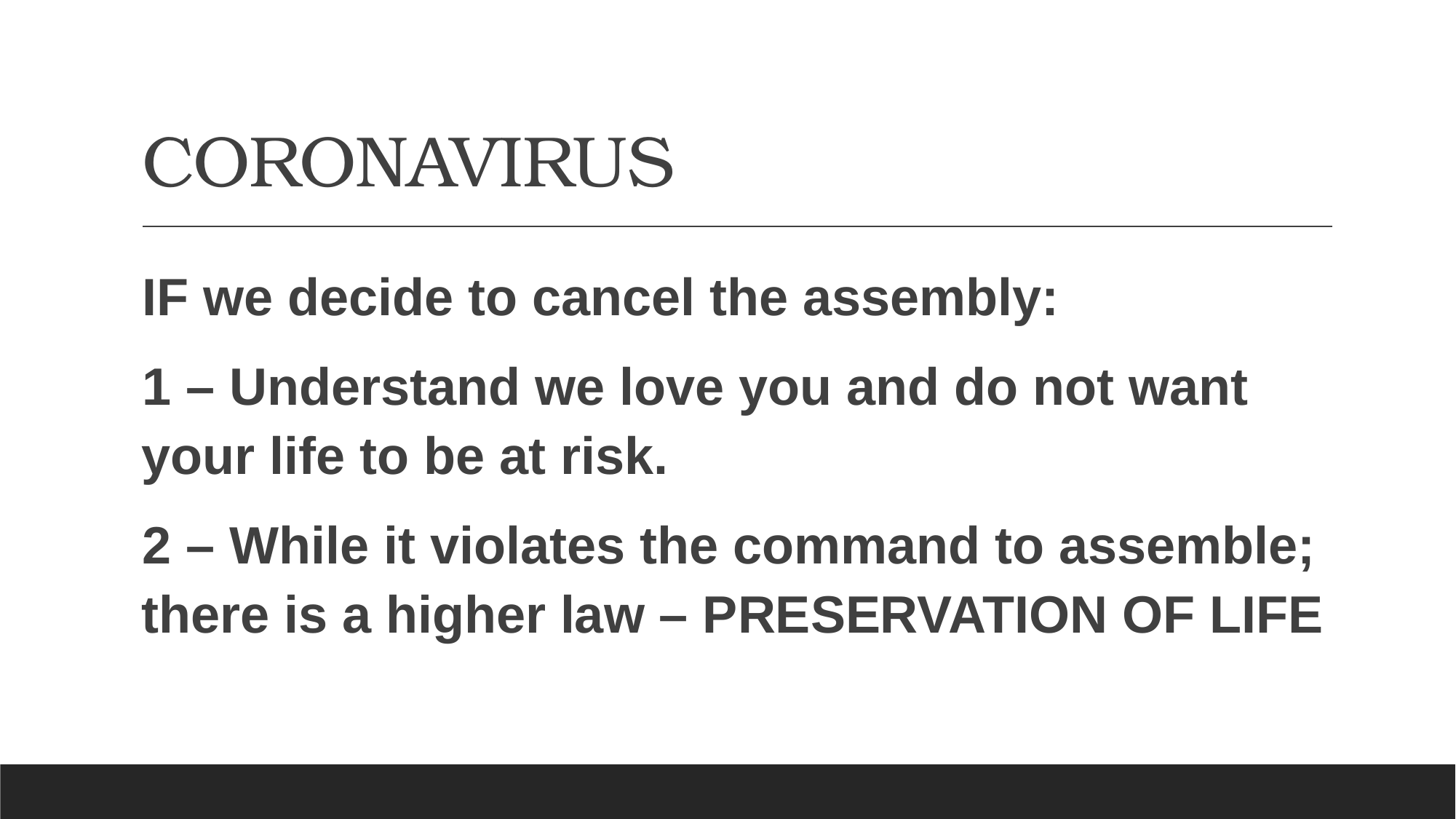

# CORONAVIRUS
IF we decide to cancel the assembly:
1 – Understand we love you and do not want your life to be at risk.
2 – While it violates the command to assemble; there is a higher law – PRESERVATION OF LIFE